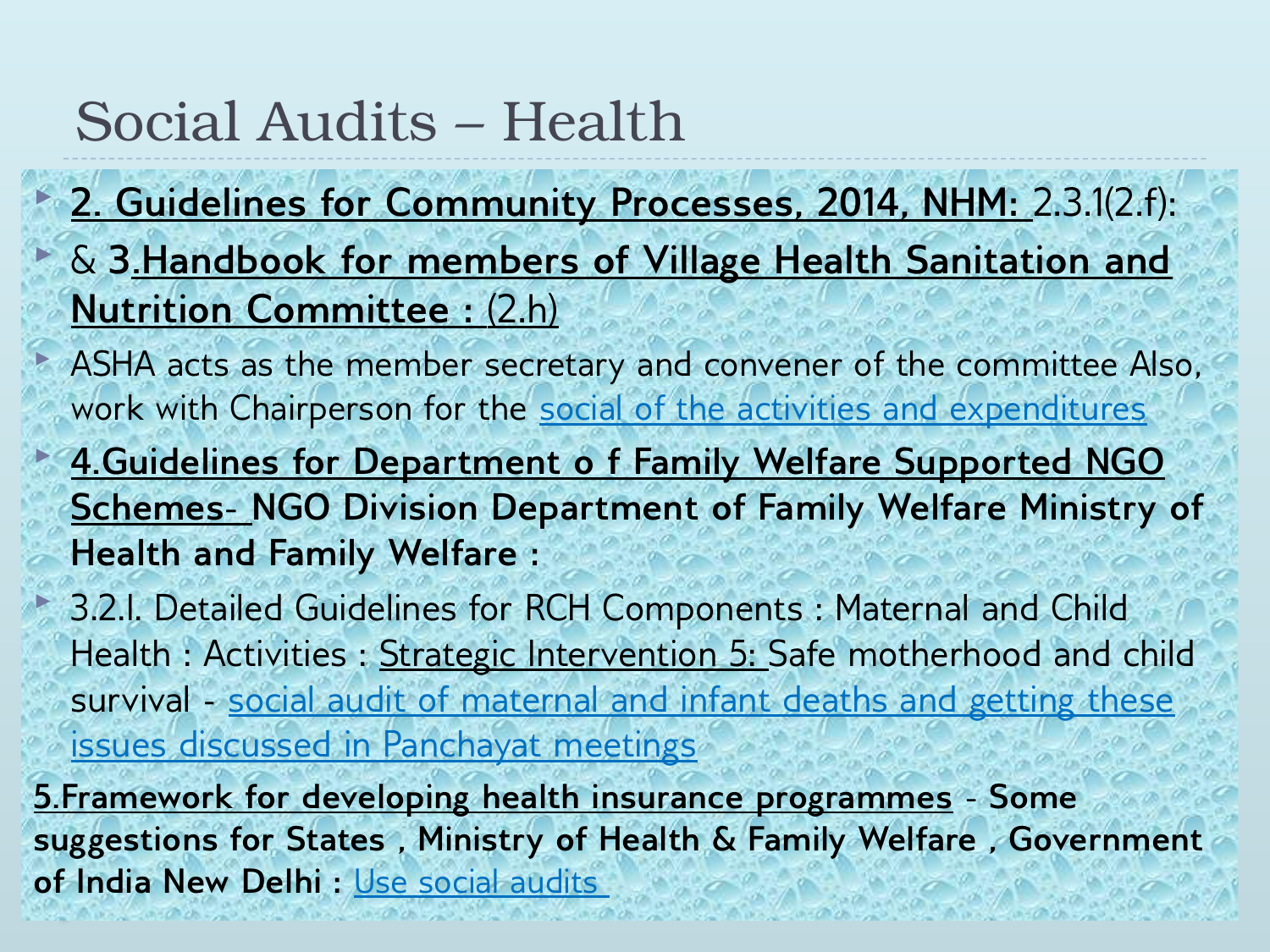

# Social Audits – Health
2. Guidelines for Community Processes, 2014, NHM: 2.3.1(2.f):
& 3.Handbook for members of Village Health Sanitation and Nutrition Committee : (2.h)
ASHA acts as the member secretary and convener of the committee Also, work with Chairperson for the social of the activities and expenditures
4.Guidelines for Department o f Family Welfare Supported NGO Schemes- NGO Division Department of Family Welfare Ministry of Health and Family Welfare :
3.2.I. Detailed Guidelines for RCH Components : Maternal and Child Health : Activities : Strategic Intervention 5: Safe motherhood and child survival - social audit of maternal and infant deaths and getting these issues discussed in Panchayat meetings
5.Framework for developing health insurance programmes - Some suggestions for States , Ministry of Health & Family Welfare , Government of India New Delhi : Use social audits